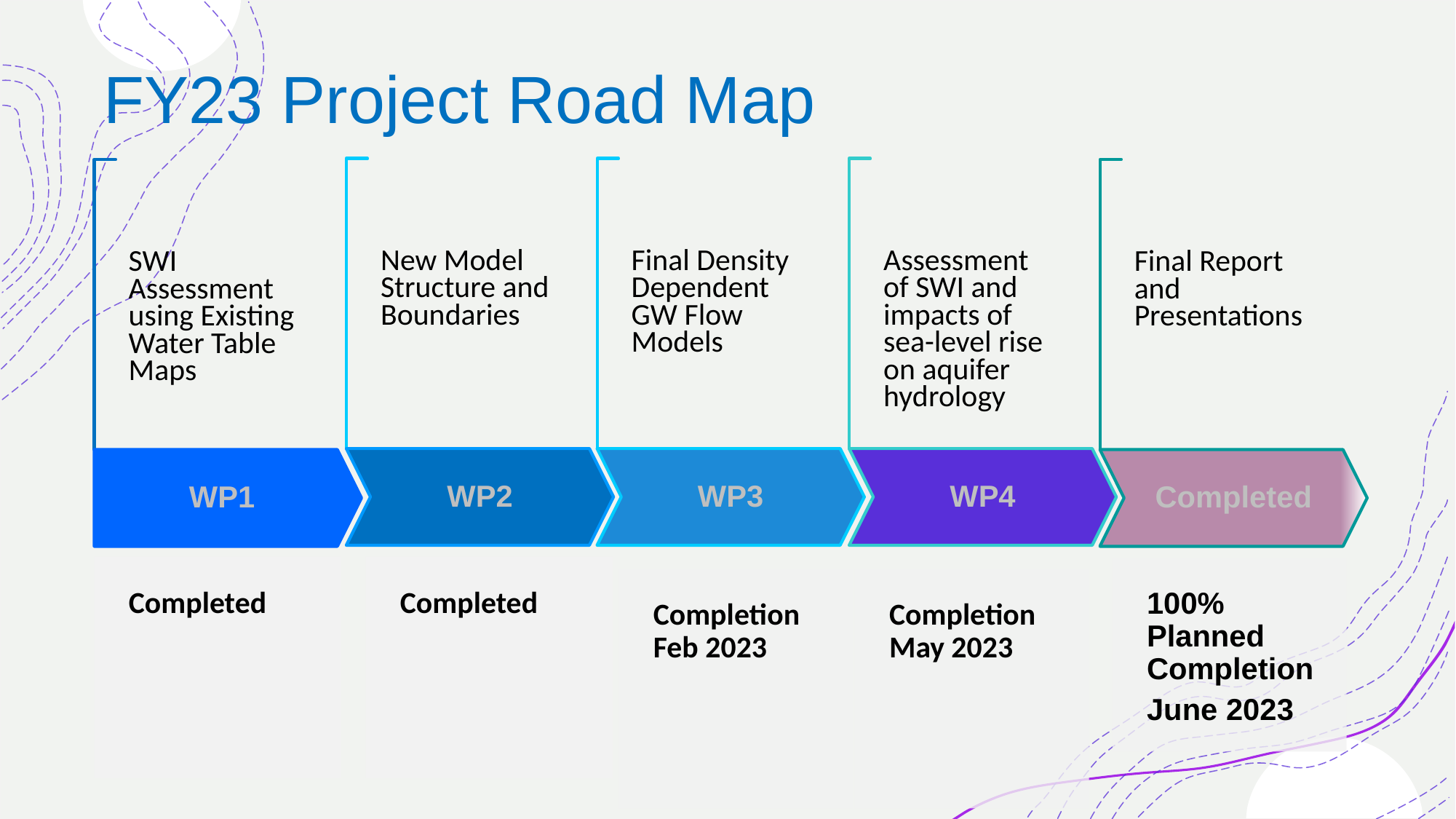

# FY23 Project Road Map

New Model Structure and Boundaries

Final Density Dependent GW Flow Models

Assessment of SWI and impacts of sea-level rise on aquifer hydrology

SWI Assessment using Existing Water Table Maps

Final Report and Presentations

WP2

WP3

WP4

WP1

Completed
Completed
Completed
100% Planned Completion
June 2023
Completion May 2023
Completion Feb 2023